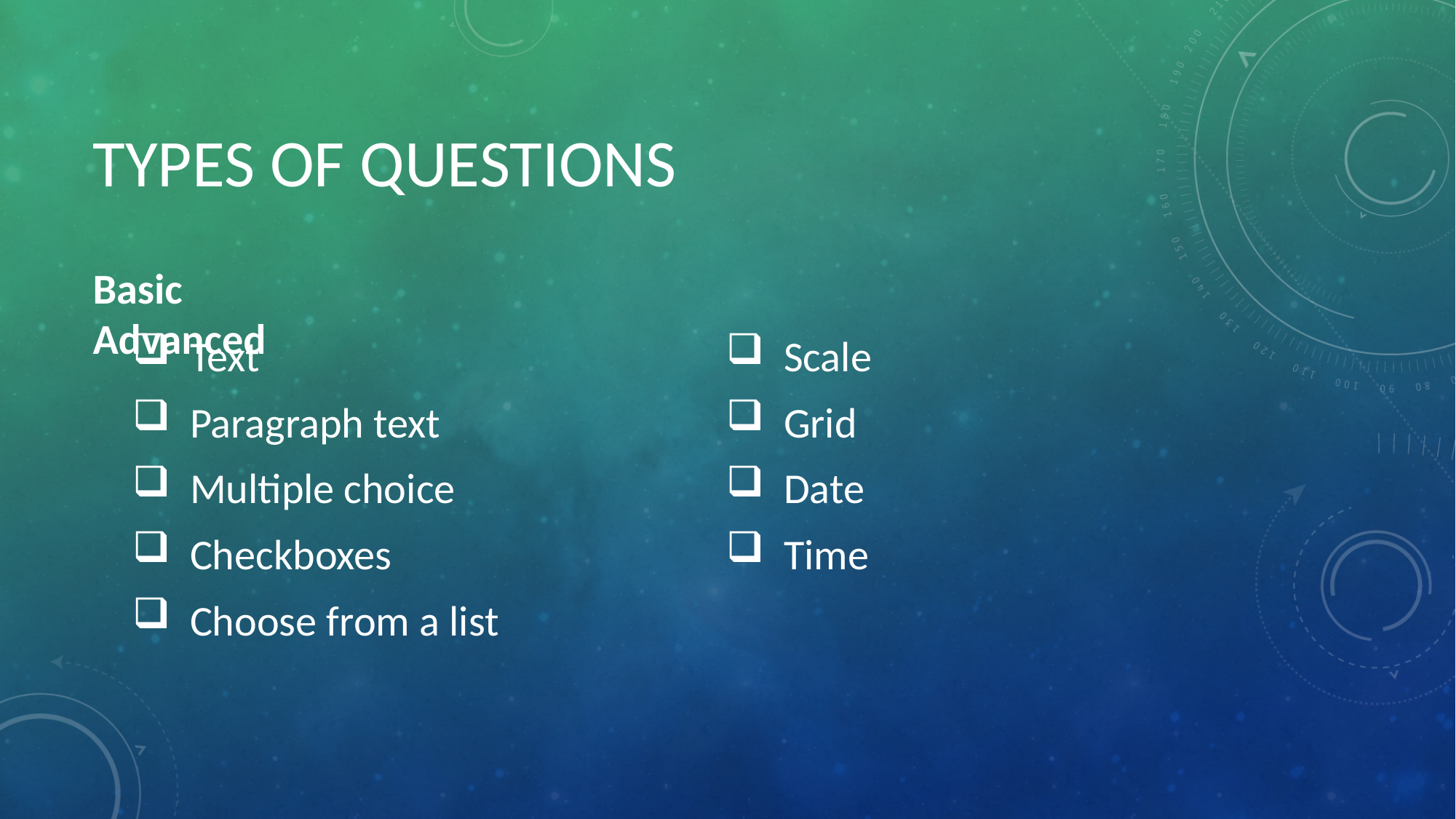

# Types of Questions
Basic										Advanced
  Text
  Paragraph text
  Multiple choice
  Checkboxes
  Choose from a list
  Scale
  Grid
  Date
  Time